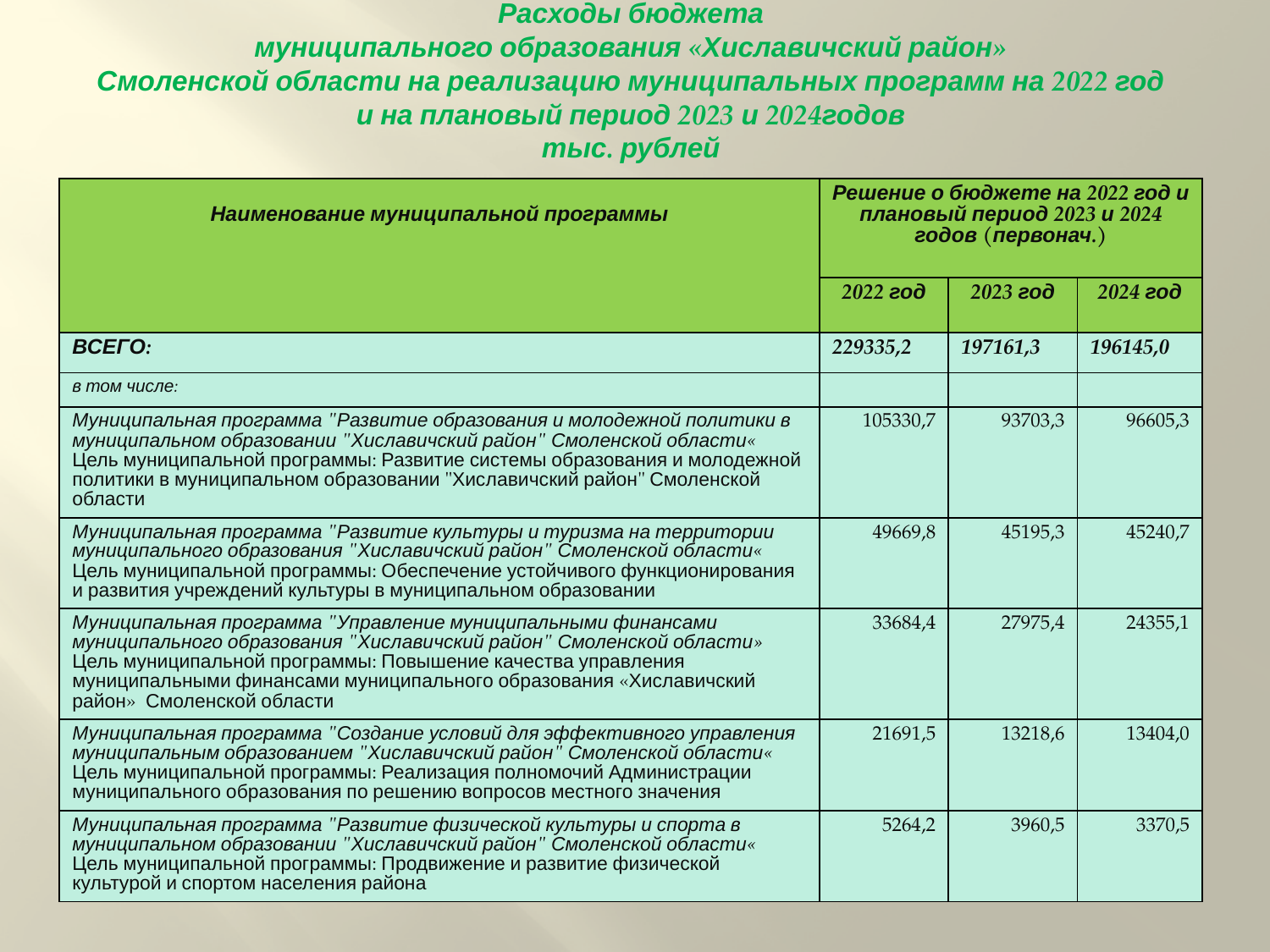

# Расходы бюджета муниципального образования «Хиславичский район» Смоленской области на реализацию муниципальных программ на 2022 год и на плановый период 2023 и 2024годов тыс. рублей
| Наименование муниципальной программы | Решение о бюджете на 2022 год и плановый период 2023 и 2024 годов (первонач.) |  |  |
| --- | --- | --- | --- |
|  | 2022 год | 2023 год | 2024 год |
| ВСЕГО: | 229335,2 | 197161,3 | 196145,0 |
| в том числе: |  |  |  |
| Муниципальная программа "Развитие образования и молодежной политики в муниципальном образовании "Хиславичский район" Смоленской области« Цель муниципальной программы: Развитие системы образования и молодежной политики в муниципальном образовании "Хиславичский район" Смоленской области | 105330,7 | 93703,3 | 96605,3 |
| Муниципальная программа "Развитие культуры и туризма на территории муниципального образования "Хиславичский район" Смоленской области« Цель муниципальной программы: Обеспечение устойчивого функционирования и развития учреждений культуры в муниципальном образовании | 49669,8 | 45195,3 | 45240,7 |
| Муниципальная программа "Управление муниципальными финансами муниципального образования "Хиславичский район" Смоленской области» Цель муниципальной программы: Повышение качества управления муниципальными финансами муниципального образования «Хиславичский район» Смоленской области | 33684,4 | 27975,4 | 24355,1 |
| Муниципальная программа "Создание условий для эффективного управления муниципальным образованием "Хиславичский район" Смоленской области« Цель муниципальной программы: Реализация полномочий Администрации муниципального образования по решению вопросов местного значения | 21691,5 | 13218,6 | 13404,0 |
| Муниципальная программа "Развитие физической культуры и спорта в муниципальном образовании "Хиславичский район" Смоленской области« Цель муниципальной программы: Продвижение и развитие физической культурой и спортом населения района | 5264,2 | 3960,5 | 3370,5 |